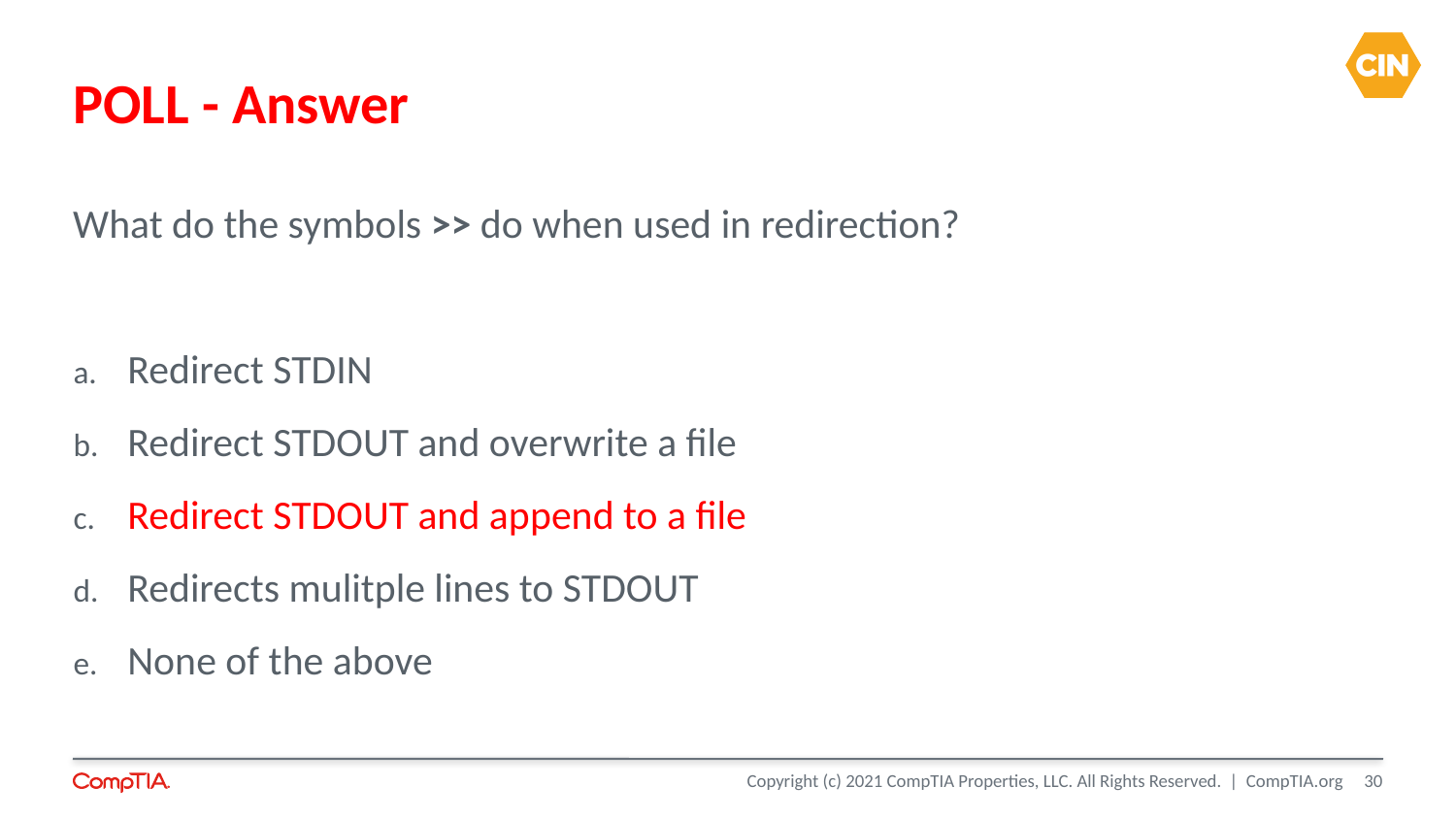

POLL - Answer
What do the symbols >> do when used in redirection?

Redirect STDIN
Redirect STDOUT and overwrite a file
Redirect STDOUT and append to a file
Redirects mulitple lines to STDOUT
None of the above

30